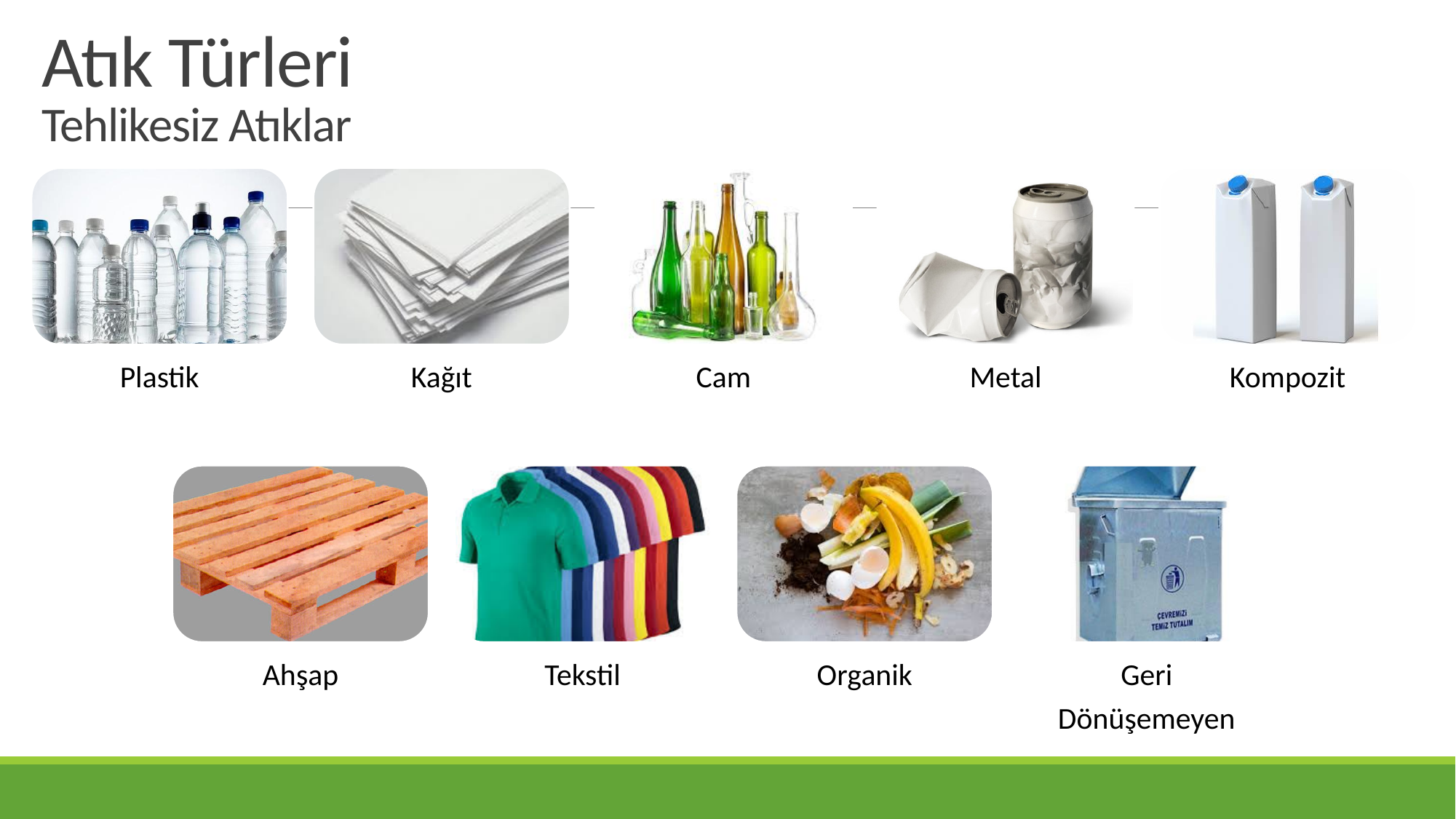

# Atık Türleri Tehlikesiz Atıklar
Plastik
Kağıt
Cam
Metal
Kompozit
Ahşap
Tekstil
Organik
Geri
Dönüşemeyen